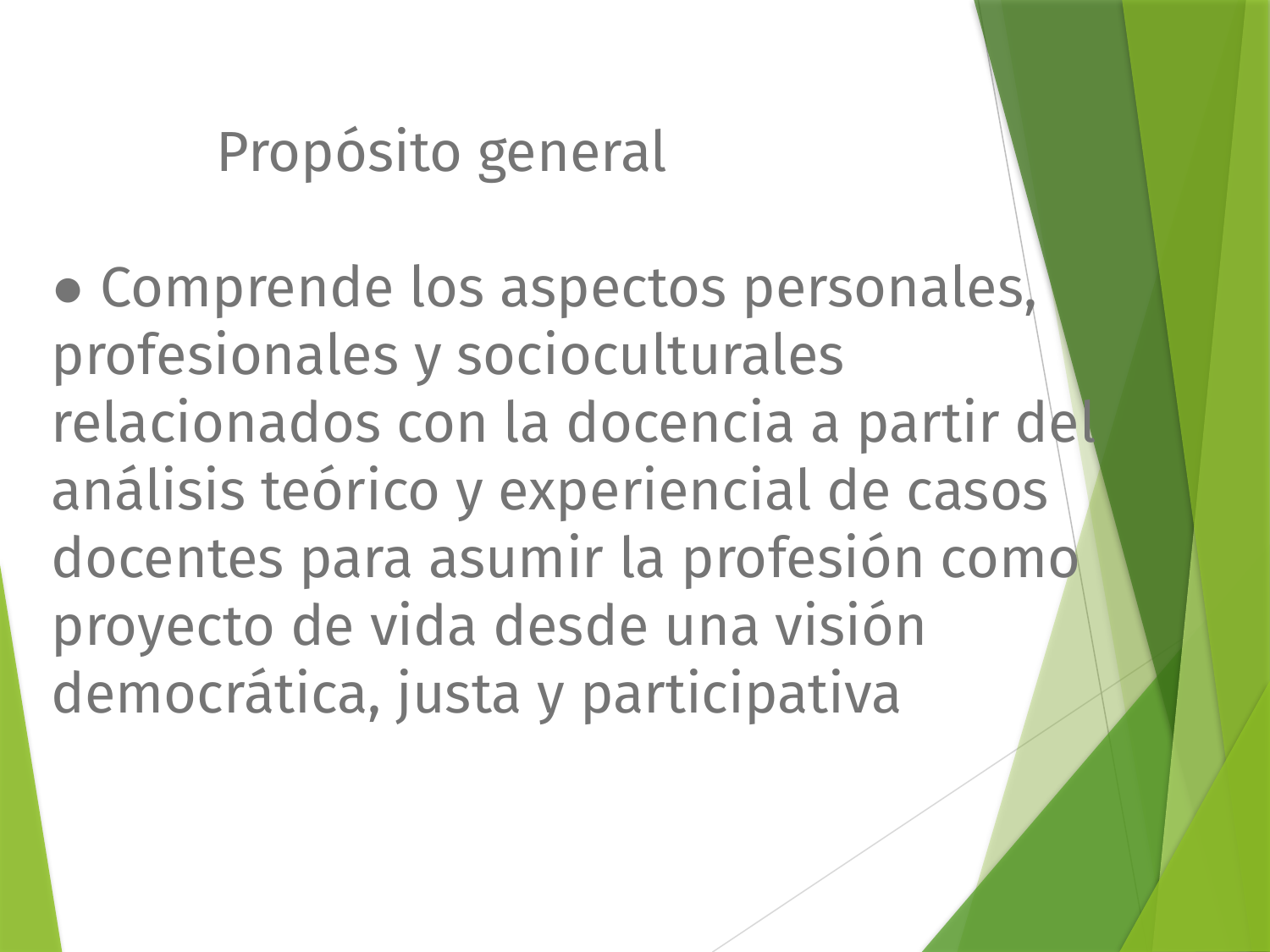

Propósito general

● Comprende los aspectos personales, profesionales y socioculturales relacionados con la docencia a partir del análisis teórico y experiencial de casos docentes para asumir la profesión como proyecto de vida desde una visión democrática, justa y participativa